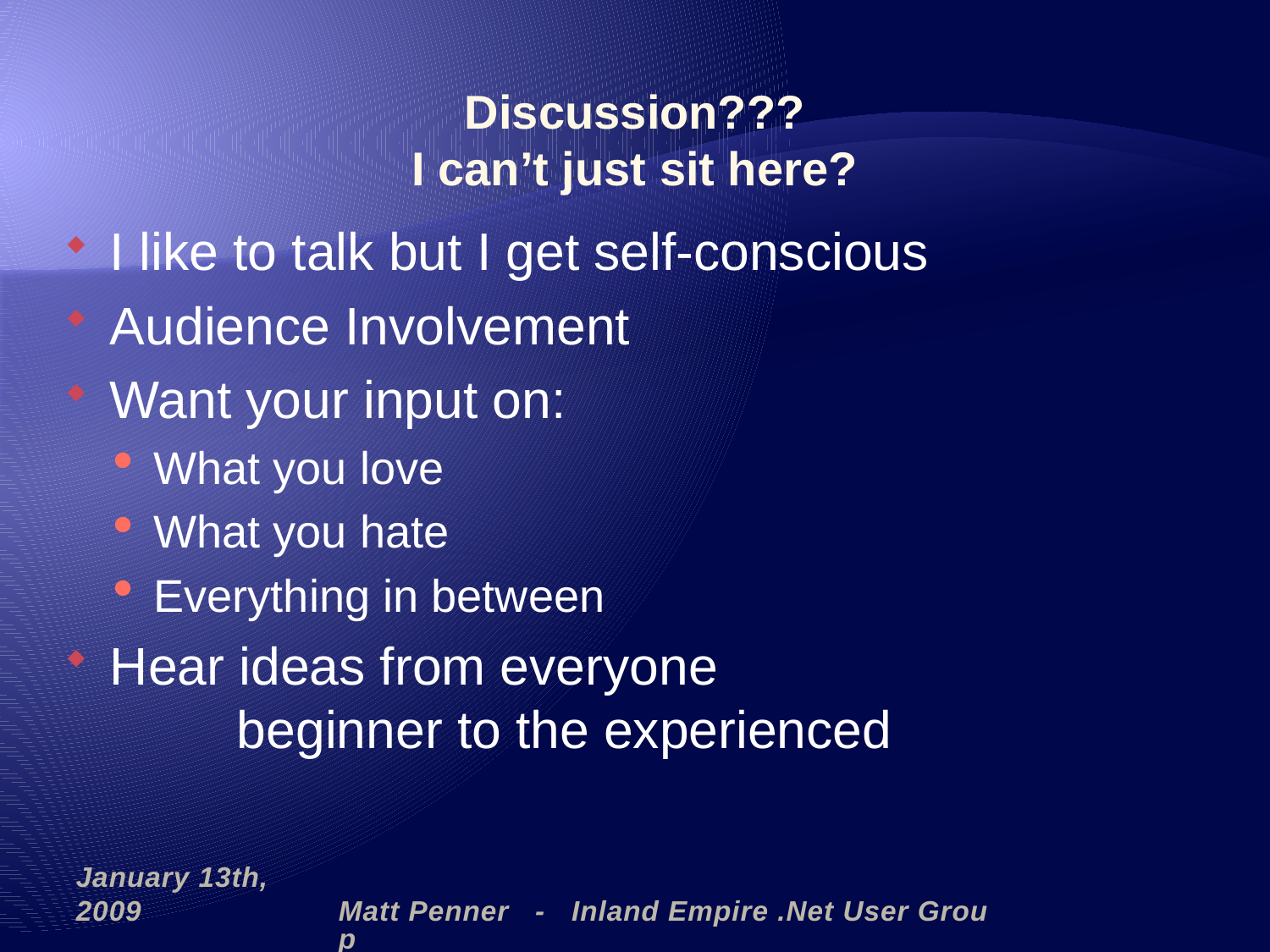

# Discussion??? I can’t just sit here?
I like to talk but I get self-conscious
Audience Involvement
Want your input on:
What you love
What you hate
Everything in between
Hear ideas from everyone
	beginner to the experienced
January 13th, 2009
Matt Penner   -   Inland Empire .Net User Group